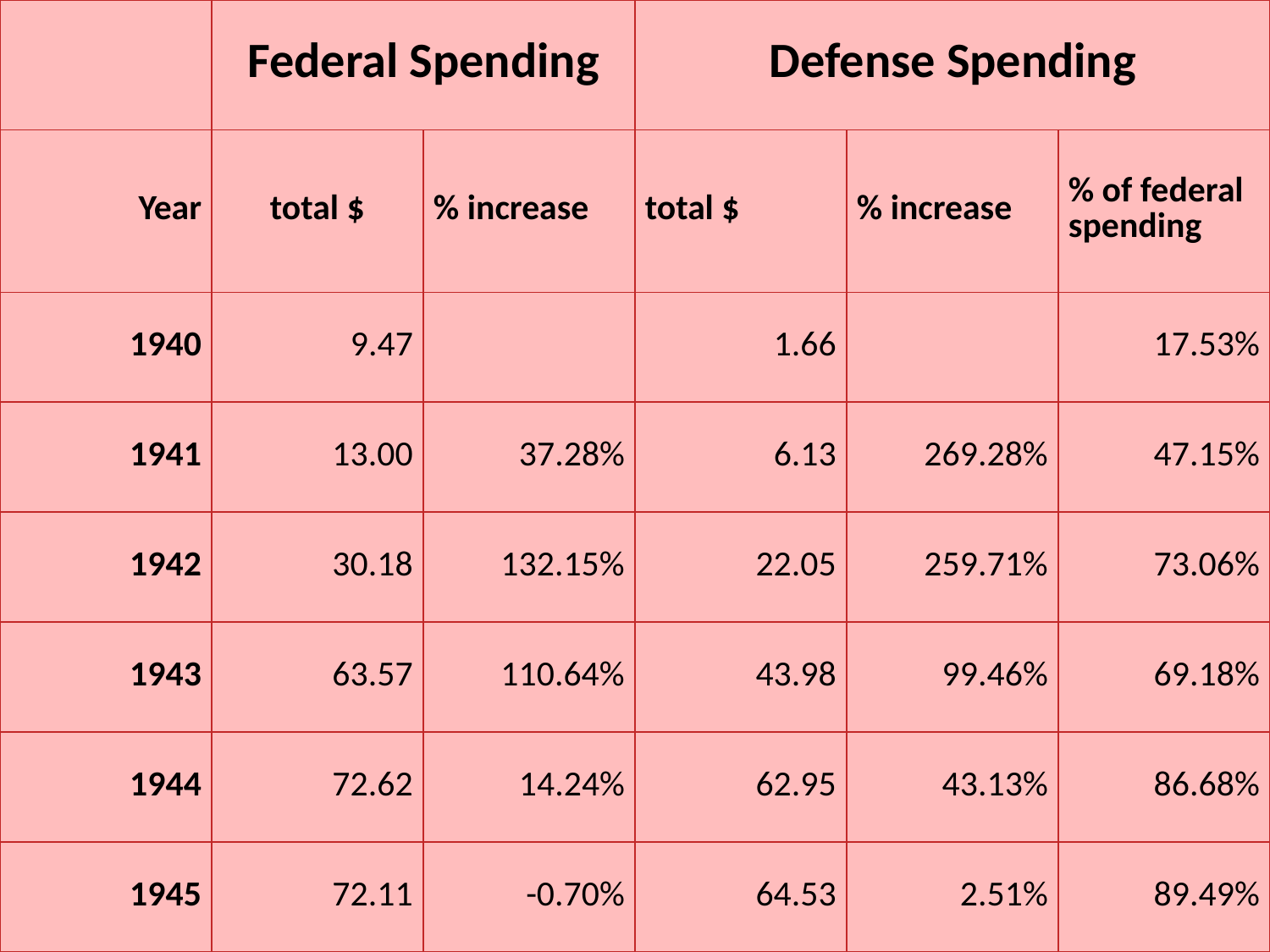

|  | Federal Spending |  | Defense Spending |  |  |
| --- | --- | --- | --- | --- | --- |
| Year | total $ | % increase | total $ | % increase | % of federal spending |
| 1940 | 9.47 |  | 1.66 |  | 17.53% |
| 1941 | 13.00 | 37.28% | 6.13 | 269.28% | 47.15% |
| 1942 | 30.18 | 132.15% | 22.05 | 259.71% | 73.06% |
| 1943 | 63.57 | 110.64% | 43.98 | 99.46% | 69.18% |
| 1944 | 72.62 | 14.24% | 62.95 | 43.13% | 86.68% |
| 1945 | 72.11 | -0.70% | 64.53 | 2.51% | 89.49% |